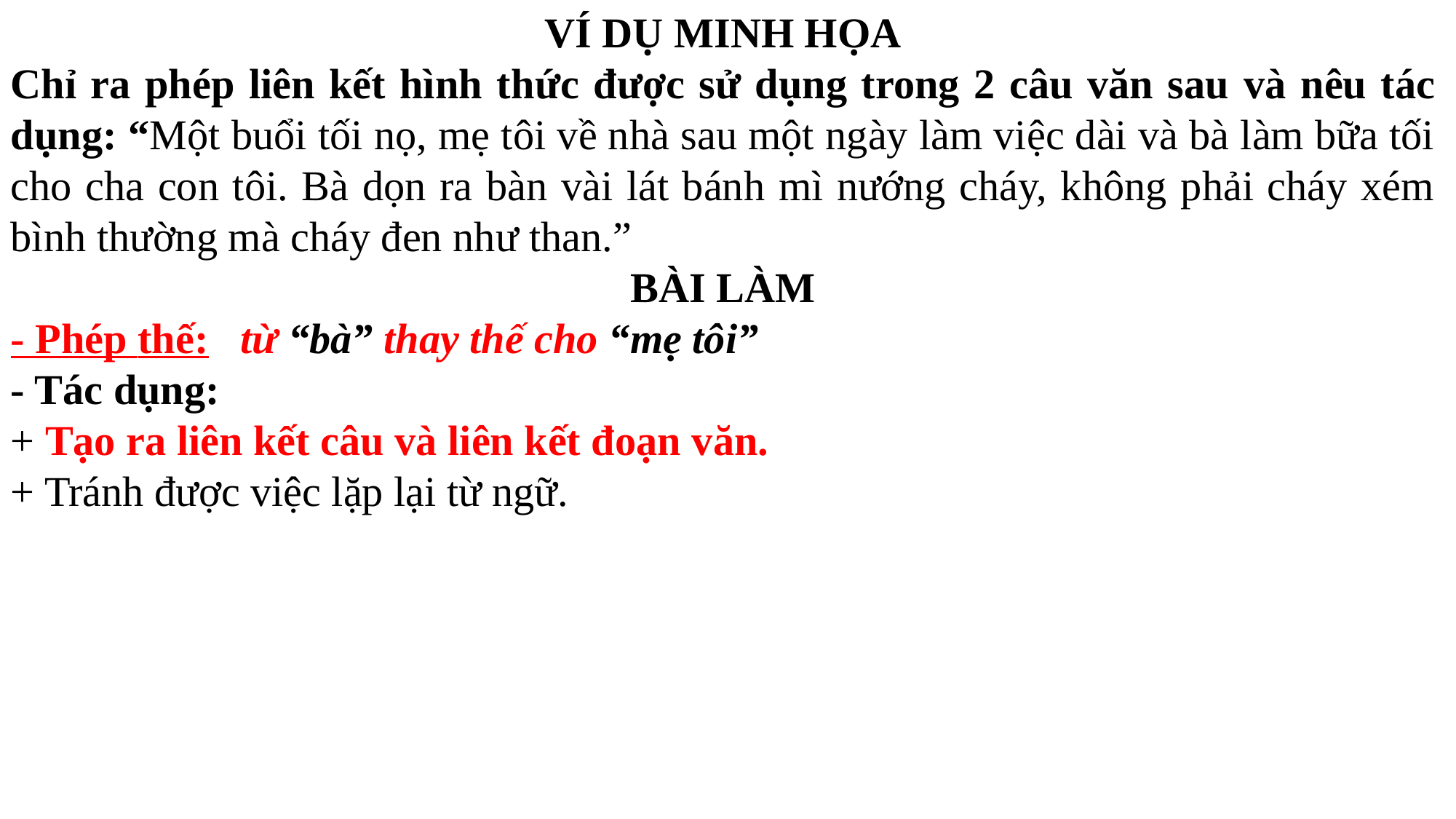

VÍ DỤ MINH HỌA
Chỉ ra phép liên kết hình thức được sử dụng trong 2 câu văn sau và nêu tác dụng: “Một buổi tối nọ, mẹ tôi về nhà sau một ngày làm việc dài và bà làm bữa tối cho cha con tôi. Bà dọn ra bàn vài lát bánh mì nướng cháy, không phải cháy xém bình thường mà cháy đen như than.”
BÀI LÀM
- Phép thế:   từ “bà” thay thế cho “mẹ tôi”
- Tác dụng:
+ Tạo ra liên kết câu và liên kết đoạn văn.
+ Tránh được việc lặp lại từ ngữ.